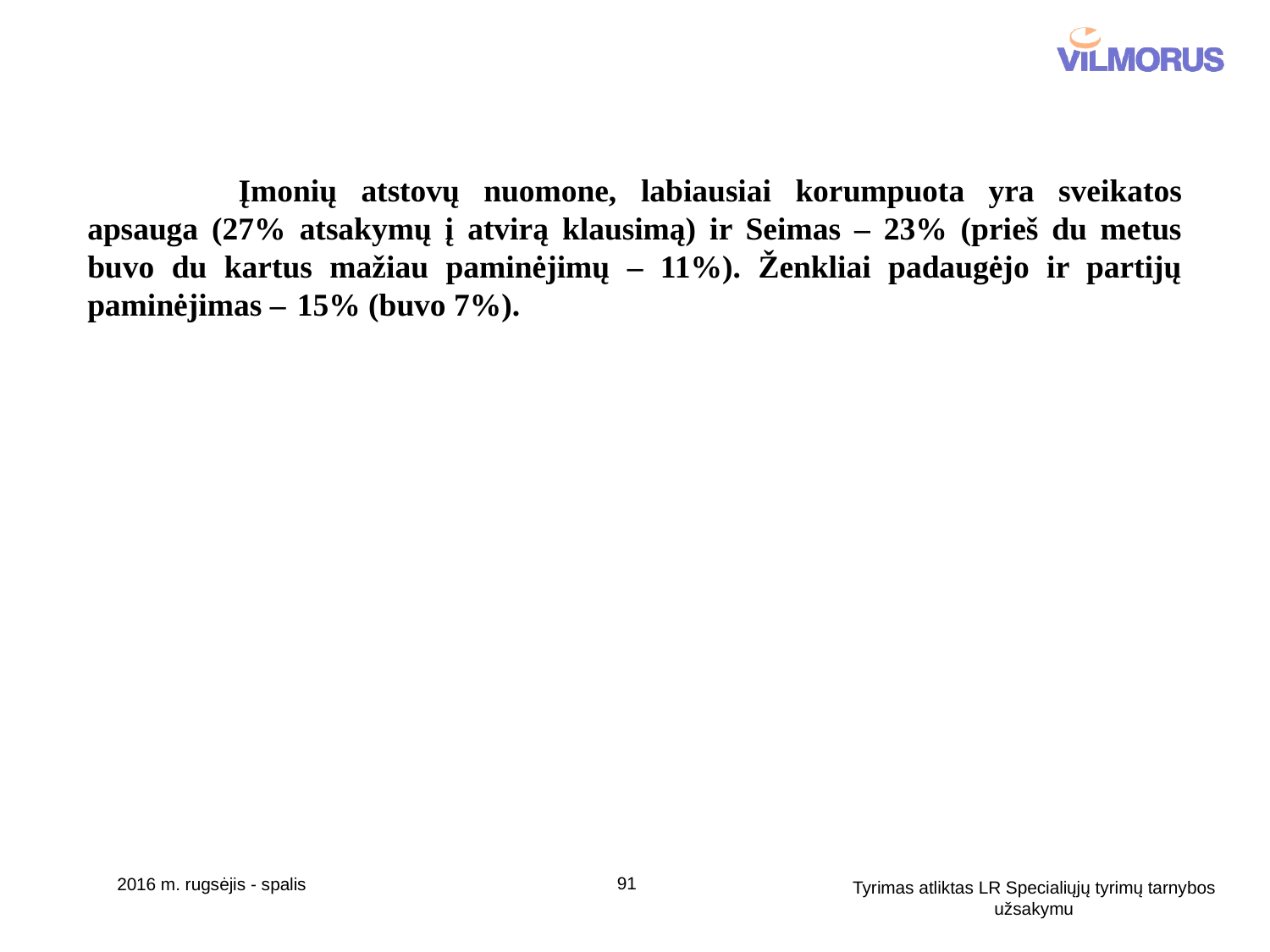

Įmonių atstovų nuomone, labiausiai korumpuota yra sveikatos apsauga (27% atsakymų į atvirą klausimą) ir Seimas – 23% (prieš du metus buvo du kartus mažiau paminėjimų – 11%). Ženkliai padaugėjo ir partijų paminėjimas – 15% (buvo 7%).

91
2016 m. rugsėjis - spalis
Tyrimas atliktas LR Specialiųjų tyrimų tarnybos užsakymu